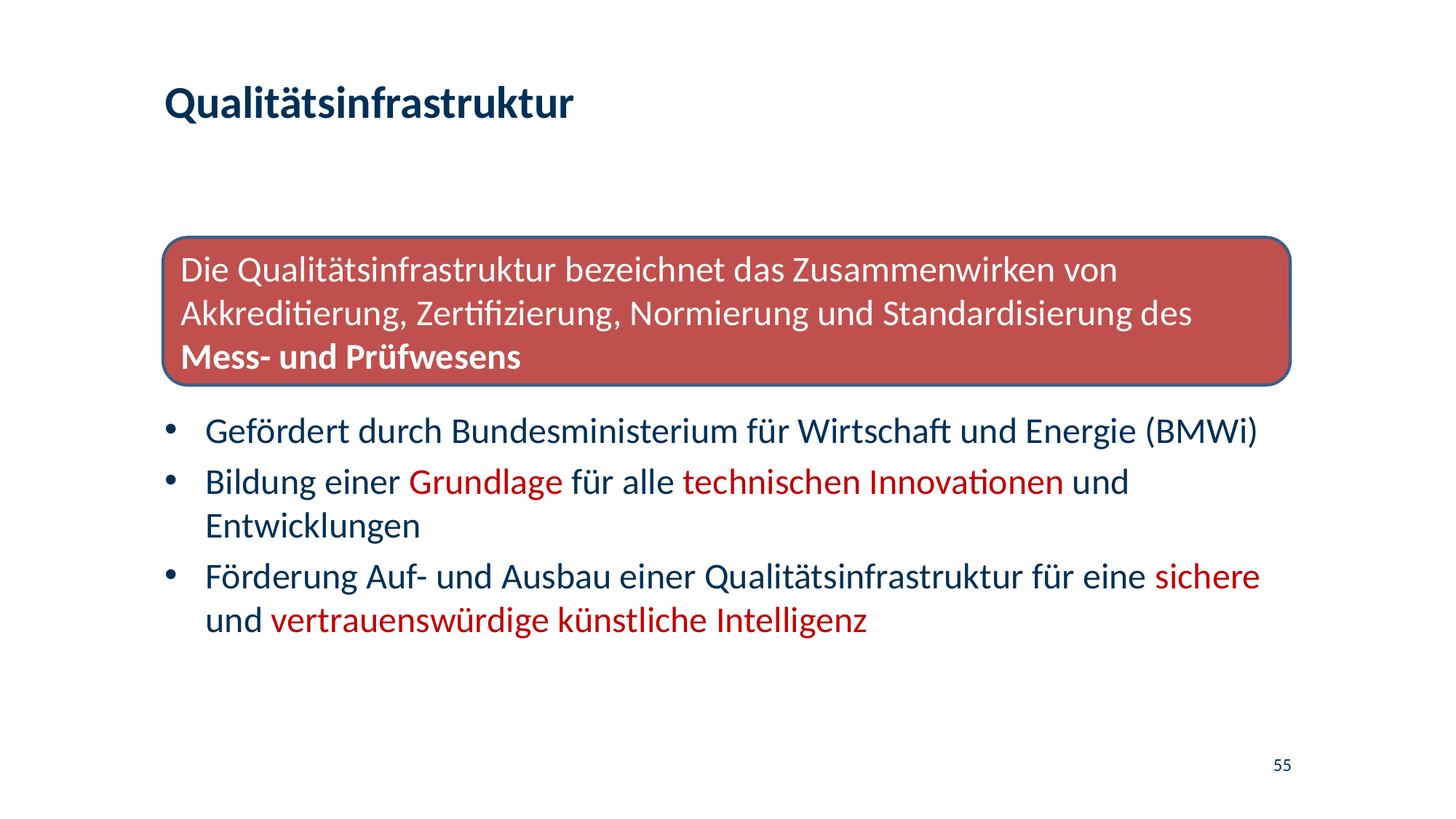

# Qualitätsinfrastruktur
Die Qualitätsinfrastruktur bezeichnet das Zusammenwirken von Akkreditierung, Zertifizierung, Normierung und Standardisierung des Mess- und Prüfwesens
Gefördert durch Bundesministerium für Wirtschaft und Energie (BMWi)
Bildung einer Grundlage für alle technischen Innovationen und Entwicklungen
Förderung Auf- und Ausbau einer Qualitätsinfrastruktur für eine sichere und vertrauenswürdige künstliche Intelligenz
55